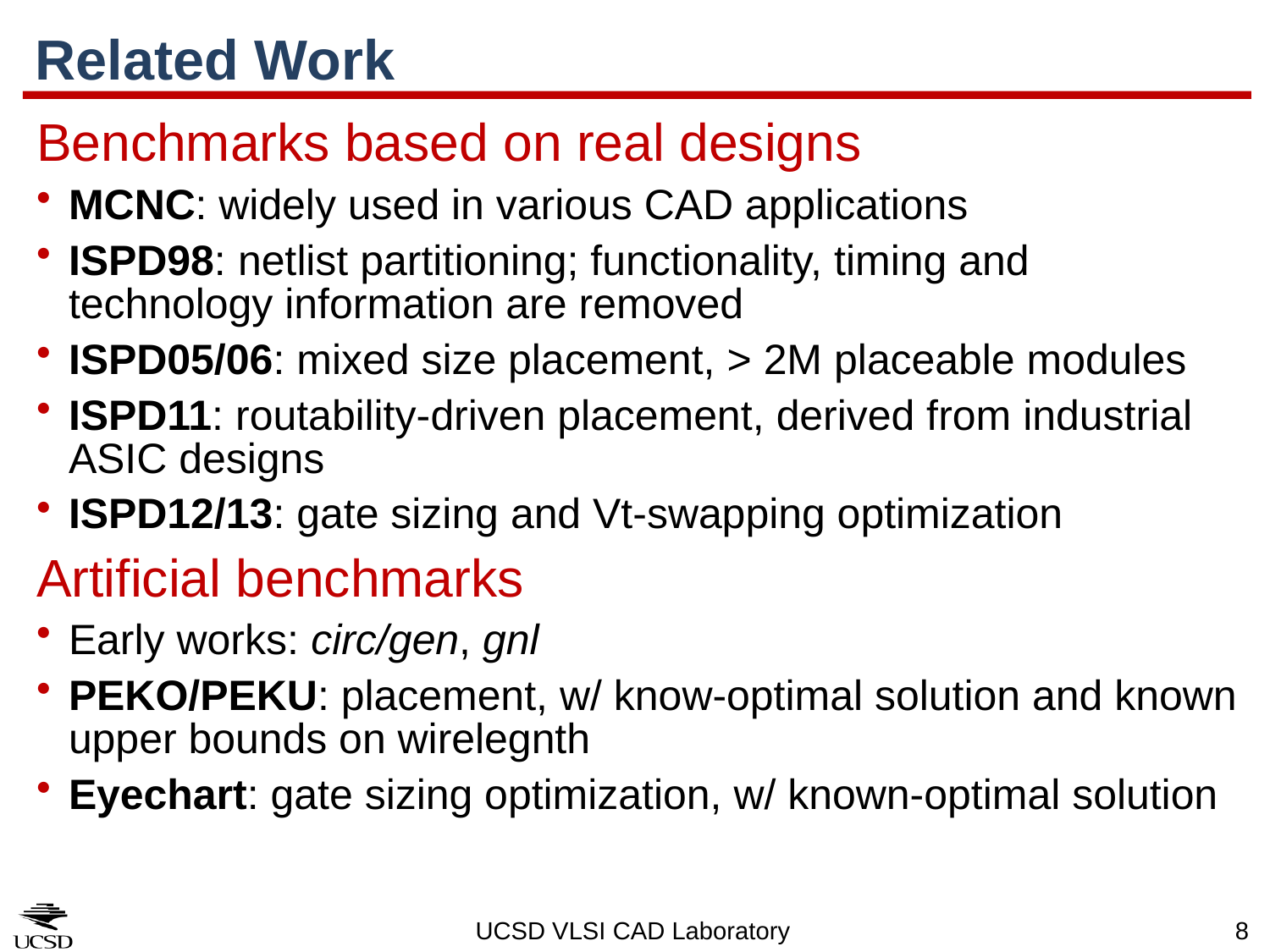

# Related Work
Benchmarks based on real designs
MCNC: widely used in various CAD applications
ISPD98: netlist partitioning; functionality, timing and technology information are removed
ISPD05/06: mixed size placement, > 2M placeable modules
ISPD11: routability-driven placement, derived from industrial ASIC designs
ISPD12/13: gate sizing and Vt-swapping optimization
Artificial benchmarks
Early works: circ/gen, gnl
PEKO/PEKU: placement, w/ know-optimal solution and known upper bounds on wirelegnth
Eyechart: gate sizing optimization, w/ known-optimal solution